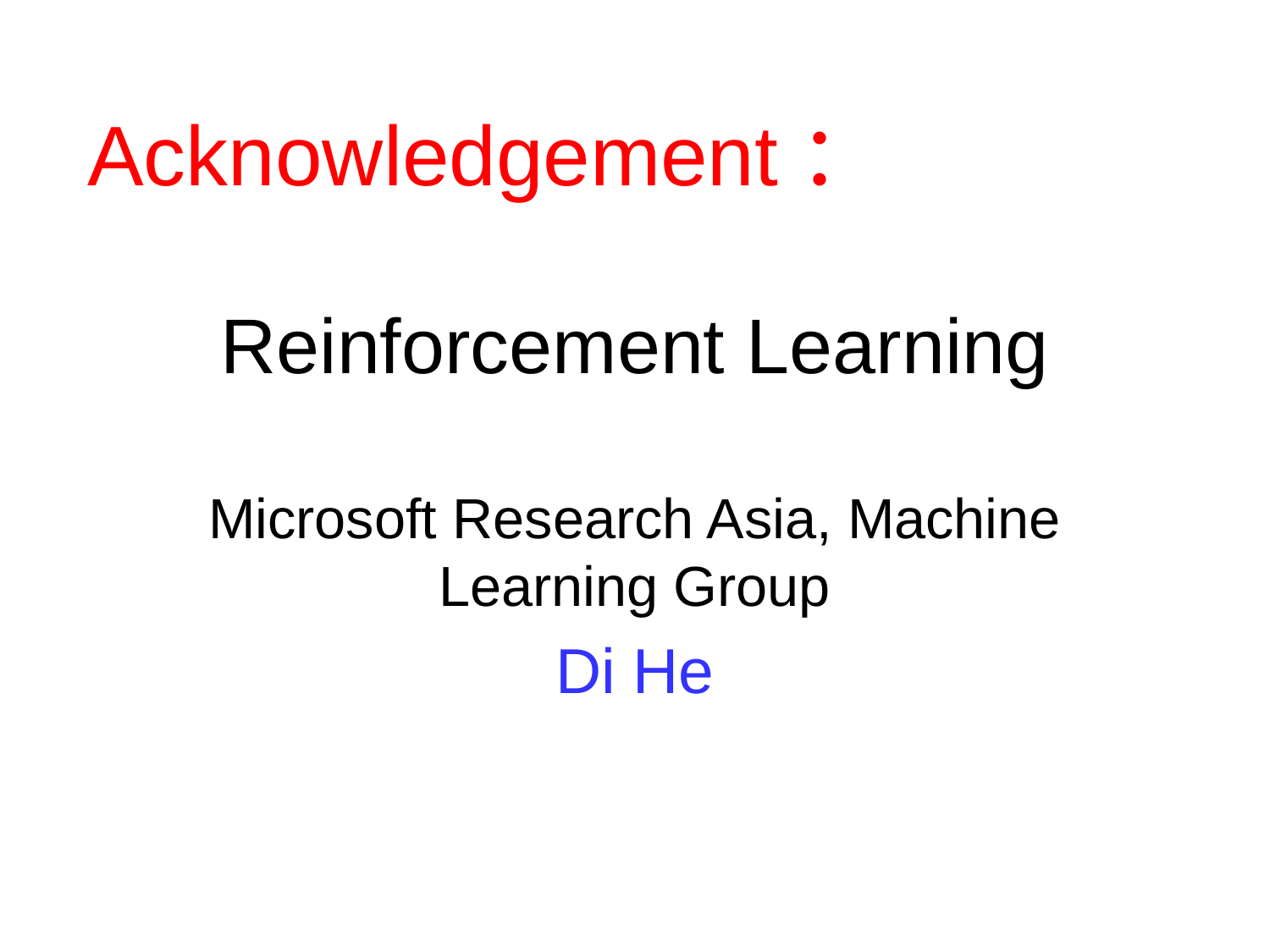

Acknowledgement：
# Reinforcement Learning
Microsoft Research Asia, Machine Learning Group
Di He